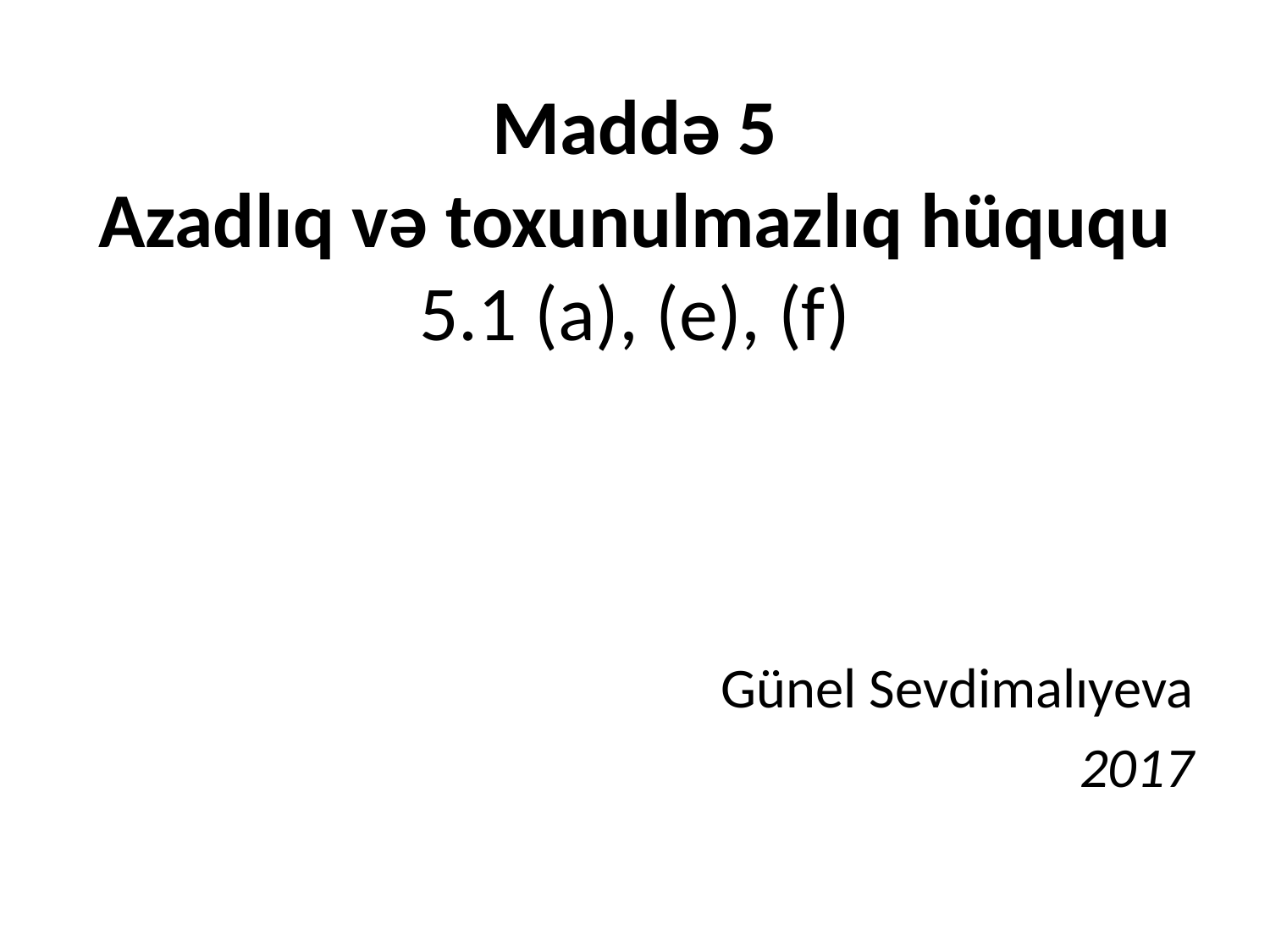

# Maddə 5 Azadlıq və toxunulmazlıq hüququ 5.1 (a), (e), (f)
Günel Sevdimalıyeva
2017